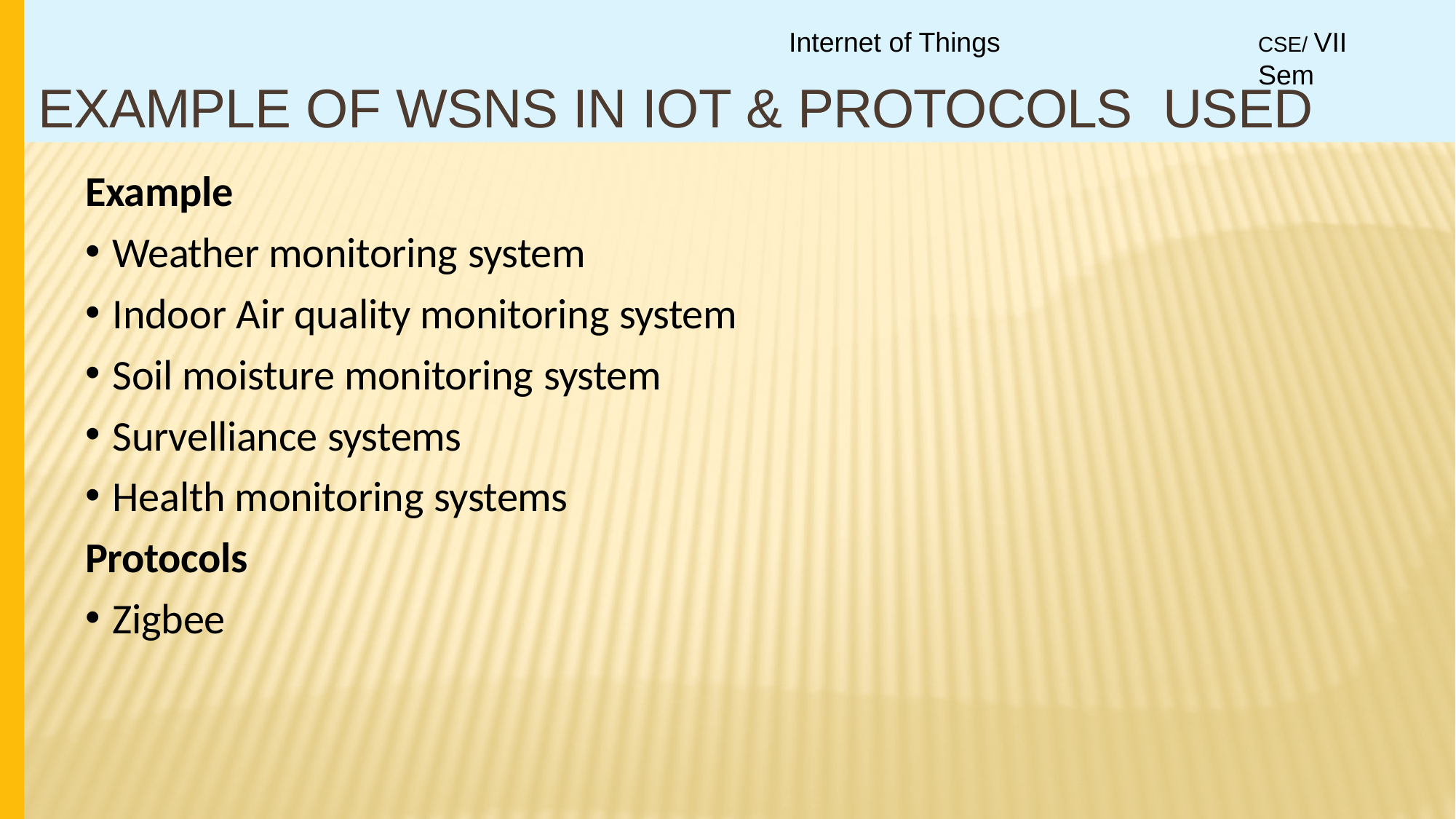

Internet of Things
CSE/ VII Sem

# Example of WSNs in IoT & Protocols  used
Example
Weather monitoring system
Indoor Air quality monitoring system
Soil moisture monitoring system
Survelliance systems
Health monitoring systems
Protocols
Zigbee